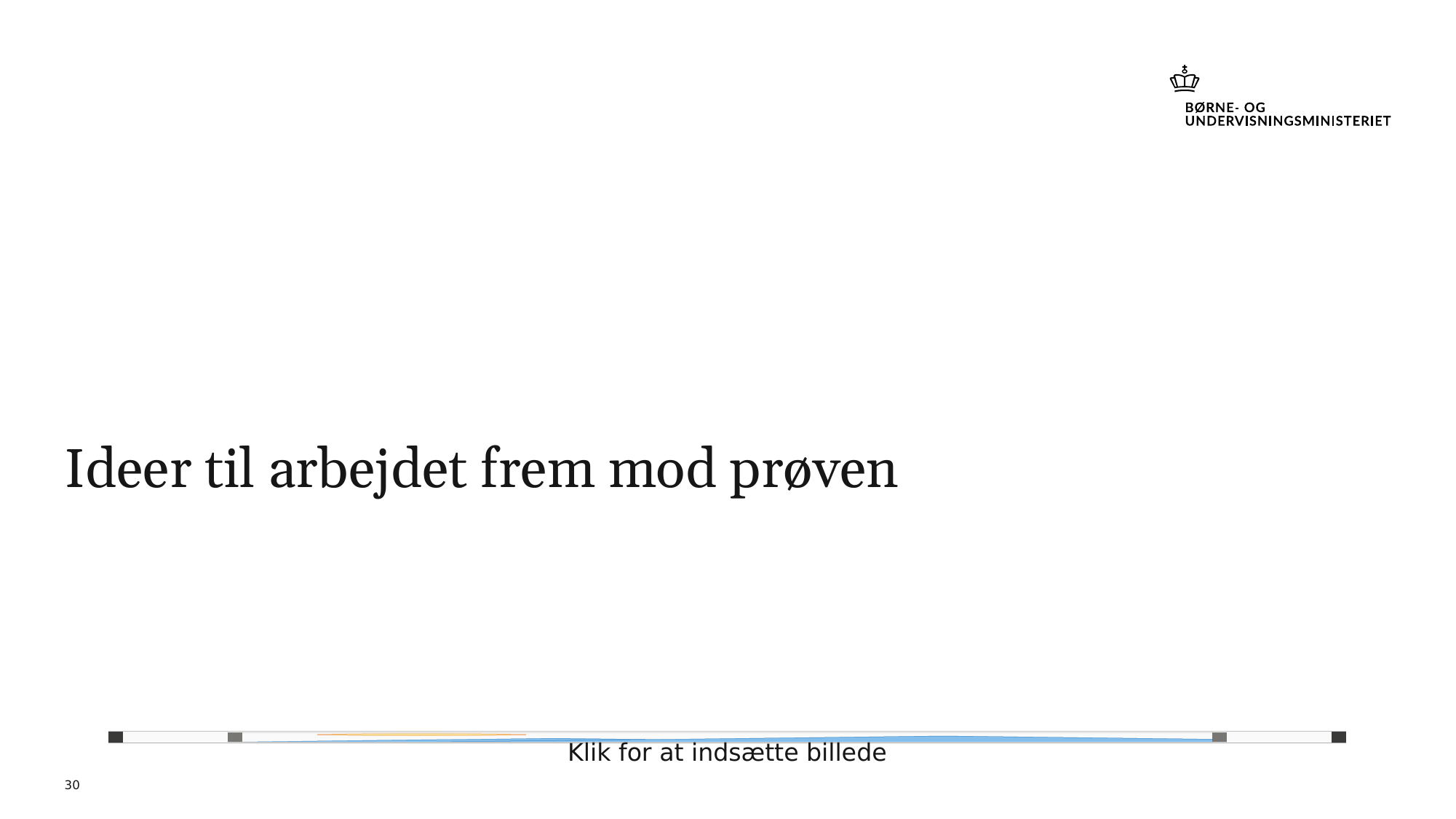

# Ideer til arbejdet frem mod prøven

30